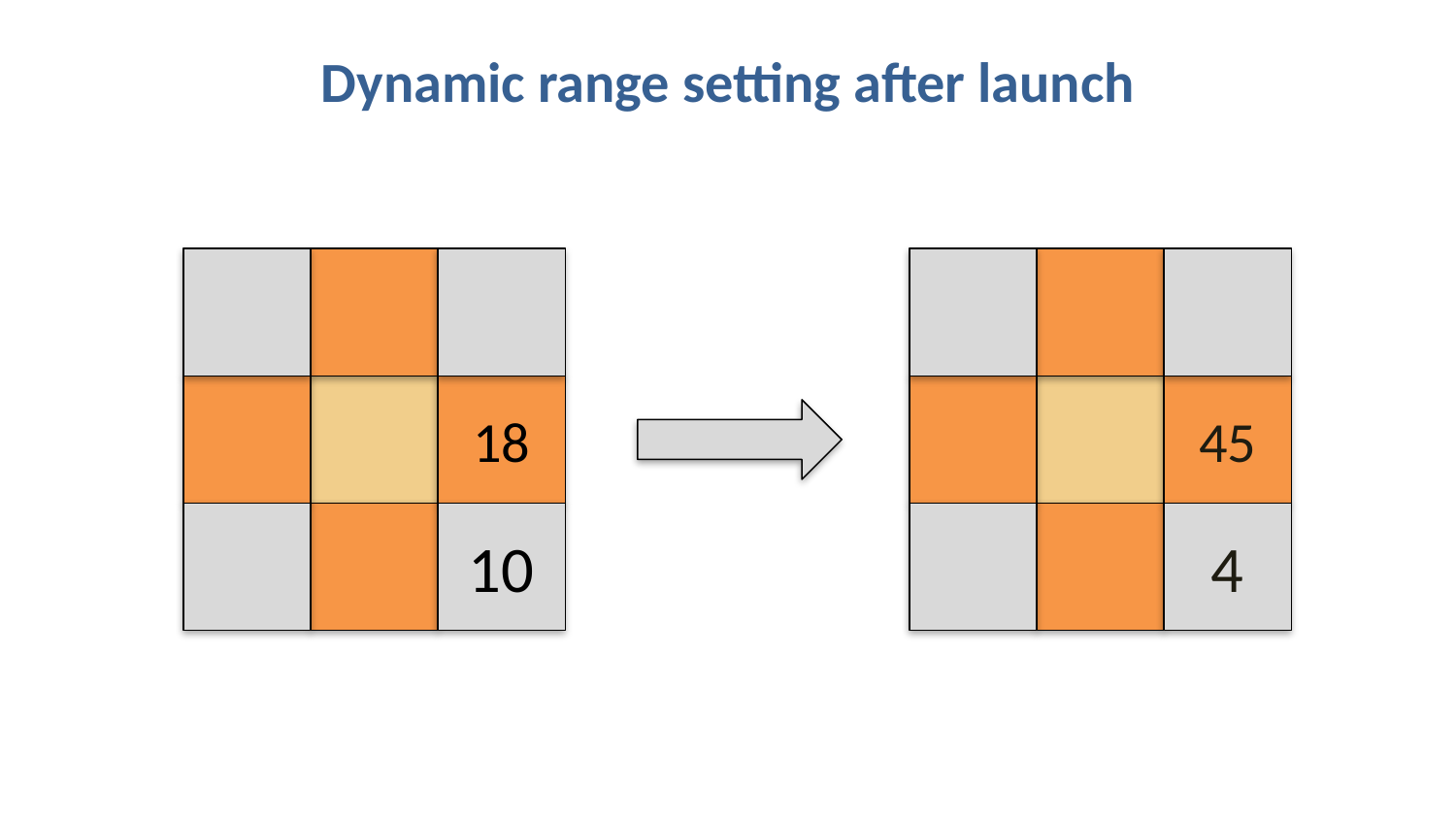

Dynamic range setting after launch

18

10

45

4